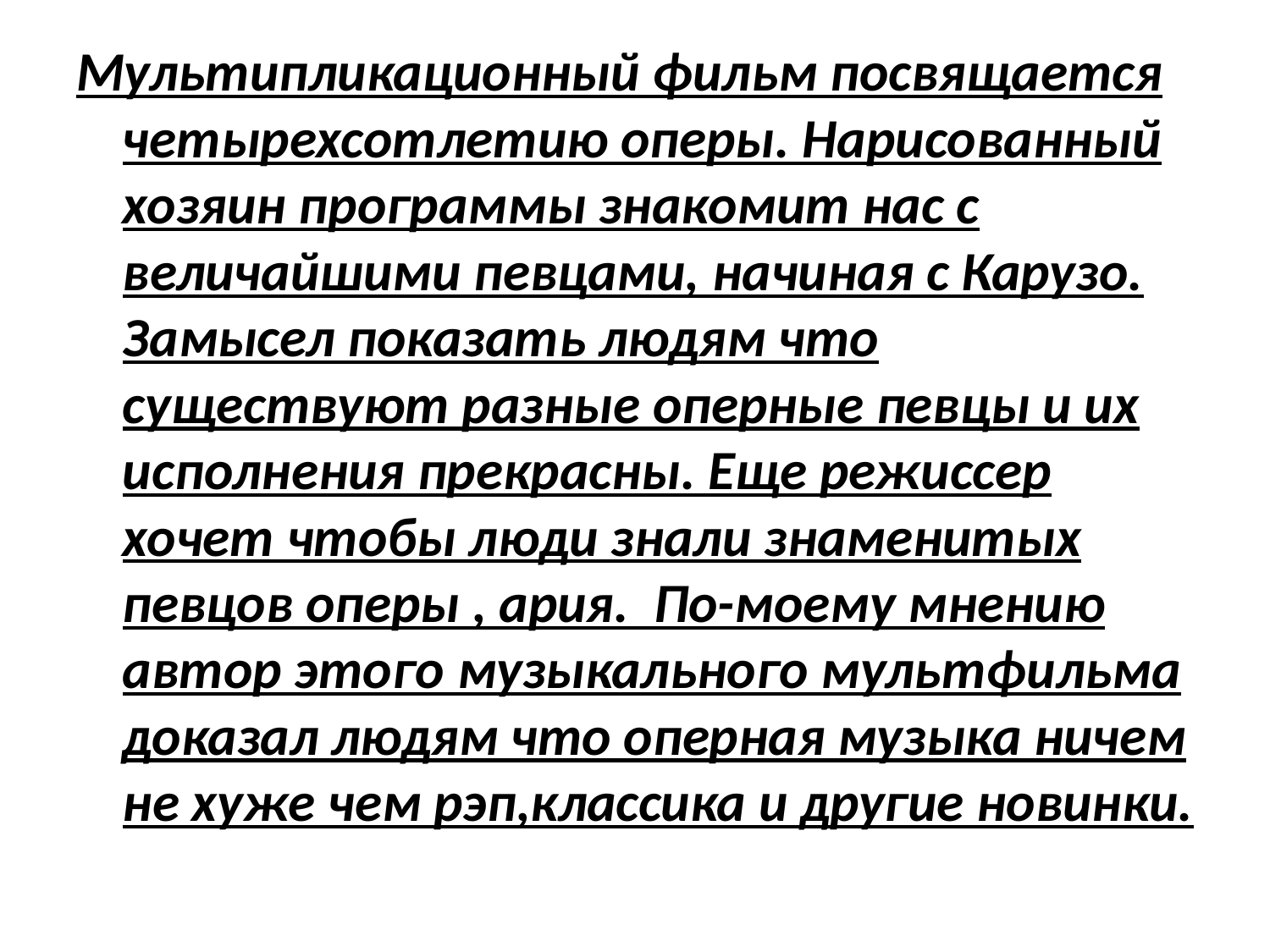

Мультипликационный фильм посвящается четырехсотлетию оперы. Нарисованный хозяин программы знакомит нас с величайшими певцами, начиная с Карузо. Замысел показать людям что существуют разные оперные певцы и их исполнения прекрасны. Еще режиссер хочет чтобы люди знали знаменитых певцов оперы , ария.  По-моему мнению автор этого музыкального мультфильма доказал людям что оперная музыка ничем не хуже чем рэп,классика и другие новинки.
#